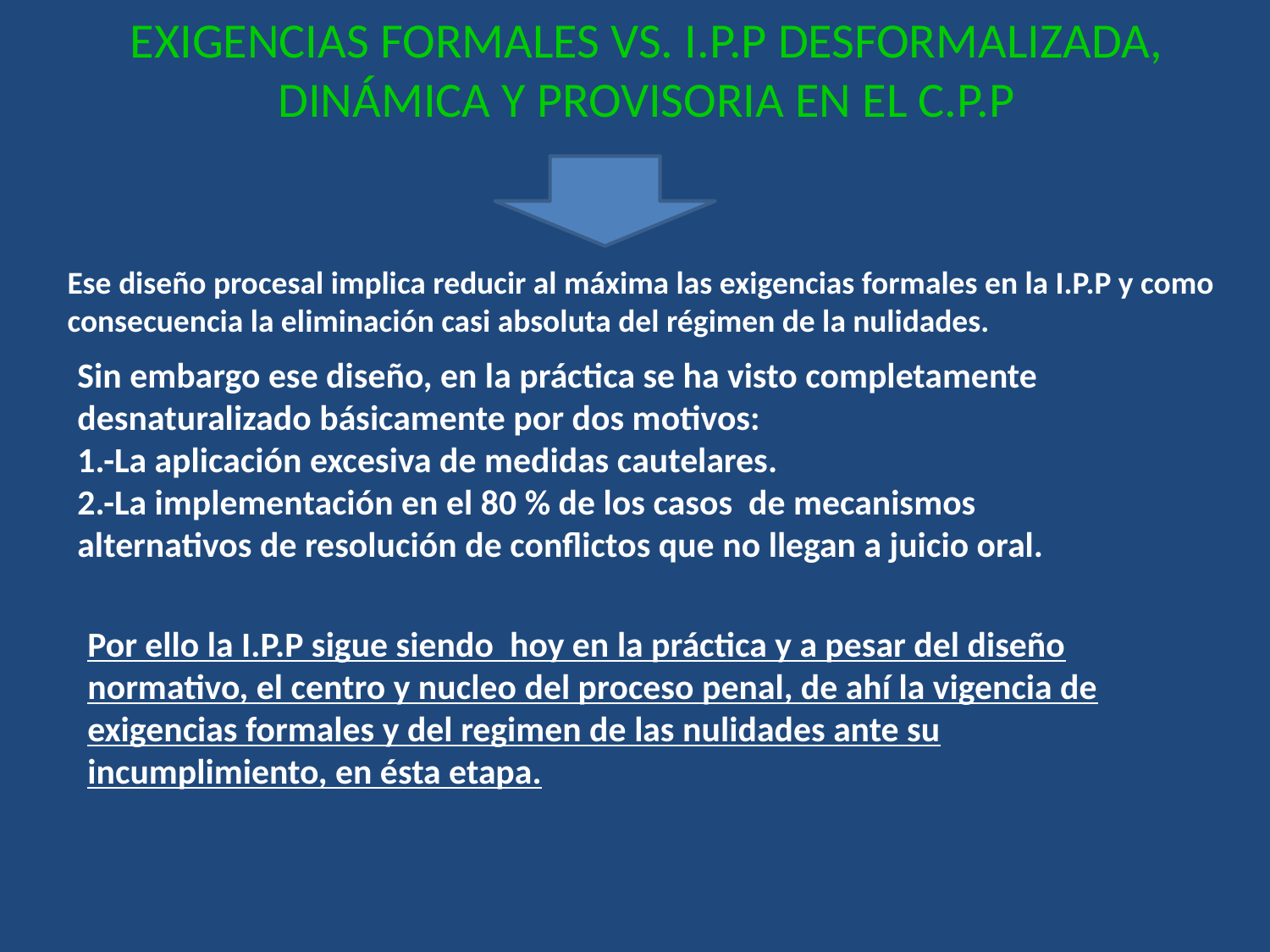

# EXIGENCIAS FORMALES VS. I.P.P DESFORMALIZADA, DINÁMICA Y PROVISORIA EN EL C.P.P

Ese diseño procesal implica reducir al máxima las exigencias formales en la I.P.P y como consecuencia la eliminación casi absoluta del régimen de la nulidades.
Sin embargo ese diseño, en la práctica se ha visto completamente desnaturalizado básicamente por dos motivos:
1.-La aplicación excesiva de medidas cautelares.
2.-La implementación en el 80 % de los casos  de mecanismos alternativos de resolución de conflictos que no llegan a juicio oral.
Por ello la I.P.P sigue siendo  hoy en la práctica y a pesar del diseño normativo, el centro y nucleo del proceso penal, de ahí la vigencia de exigencias formales y del regimen de las nulidades ante su incumplimiento, en ésta etapa.